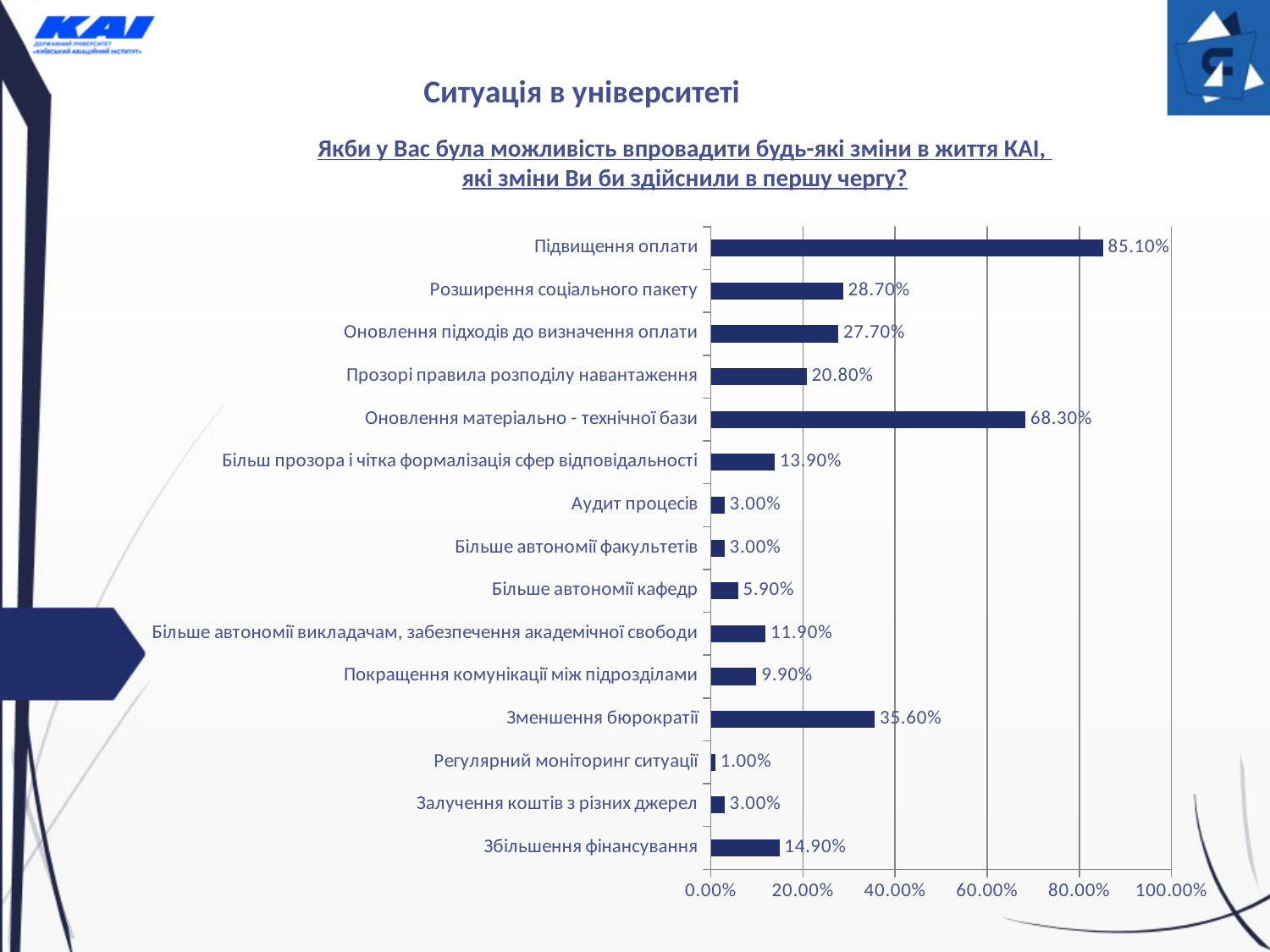

Ситуація в університеті
Якби у Вас була можливість впровадити будь-які зміни в життя КАІ,
які зміни Ви би здійснили в першу чергу?

### Chart

| Category | Якби у Вас була можливість впровадити будь-які зміни в життя НАУ, які зміни Ви би здійснили в першу чергу? |
|---|---|
| Збільшення фінансування | 0.149 |
| Залучення коштів з різних джерел | 0.03 |
| Регулярний моніторинг ситуації | 0.01 |
| Зменшення бюрократії | 0.356 |
| Покращення комунікації між підрозділами | 0.099 |
| Більше автономії викладачам, забезпечення академічної свободи | 0.119 |
| Більше автономії кафедр | 0.059 |
| Більше автономії факультетів | 0.03 |
| Аудит процесів | 0.03 |
| Більш прозора і чітка формалізація сфер відповідальності | 0.139 |
| Оновлення матеріально - технічної бази | 0.683 |
| Прозорі правила розподілу навантаження | 0.208 |
| Оновлення підходів до визначення оплати | 0.277 |
| Розширення соціального пакету | 0.287 |
| Підвищення оплати | 0.851 |